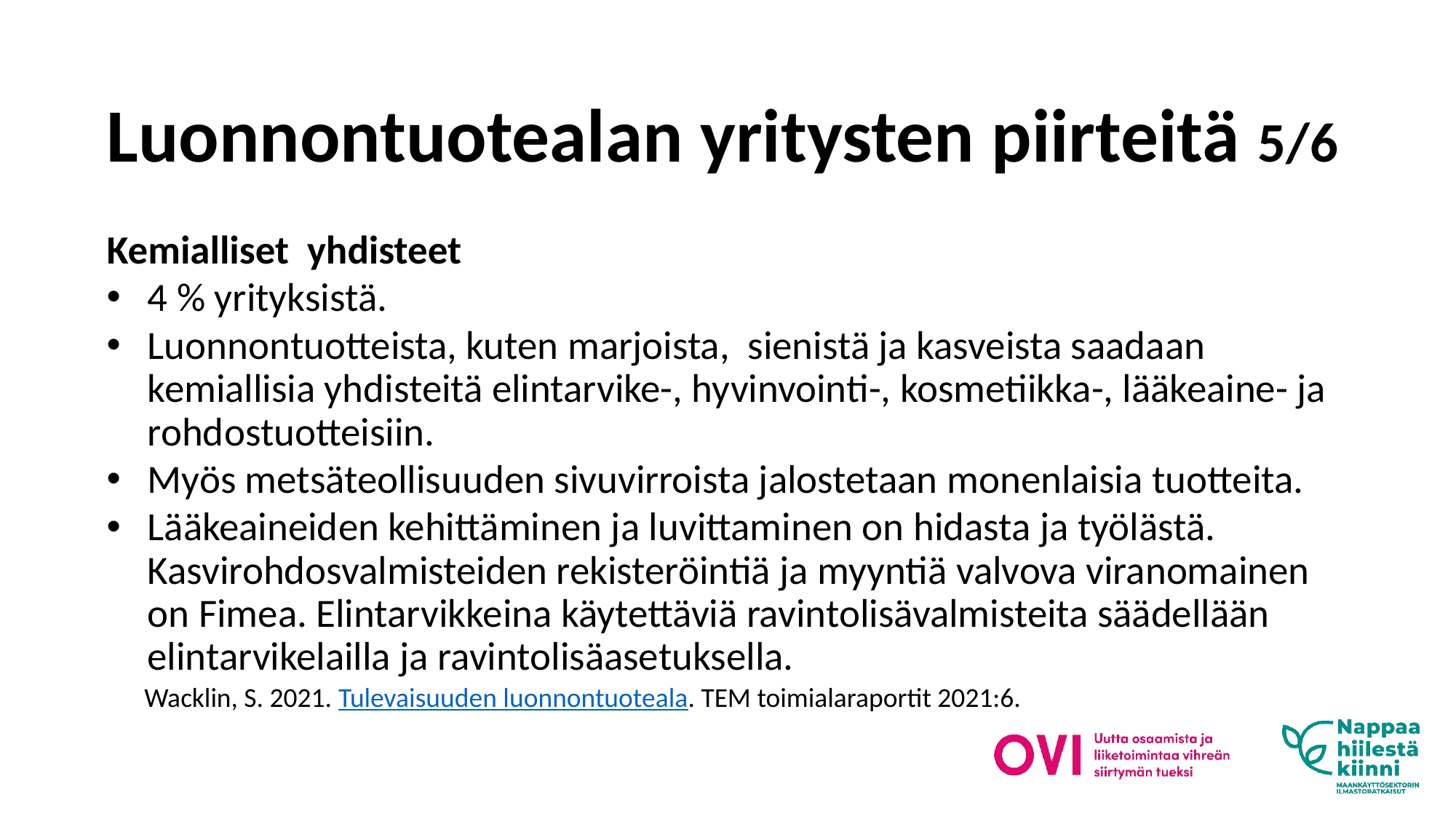

# Luonnontuotealan yritysten piirteitä 5/6
Kemialliset  yhdisteet
4 % yrityksistä.
Luonnontuotteista, kuten marjoista,  sienistä ja kasveista saadaan kemiallisia yhdisteitä elintarvike-, hyvinvointi-, kosmetiikka-, lääkeaine- ja rohdostuotteisiin.
Myös metsäteollisuuden sivuvirroista jalostetaan monenlaisia tuotteita.
Lääkeaineiden kehittäminen ja luvittaminen on hidasta ja työlästä. Kasvirohdosvalmisteiden rekisteröintiä ja myyntiä valvova viranomainen on Fimea. Elintarvikkeina käytettäviä ravintolisävalmisteita säädellään elintarvikelailla ja ravintolisäasetuksella.

Wacklin, S. 2021. Tulevaisuuden luonnontuoteala. TEM toimialaraportit 2021:6.